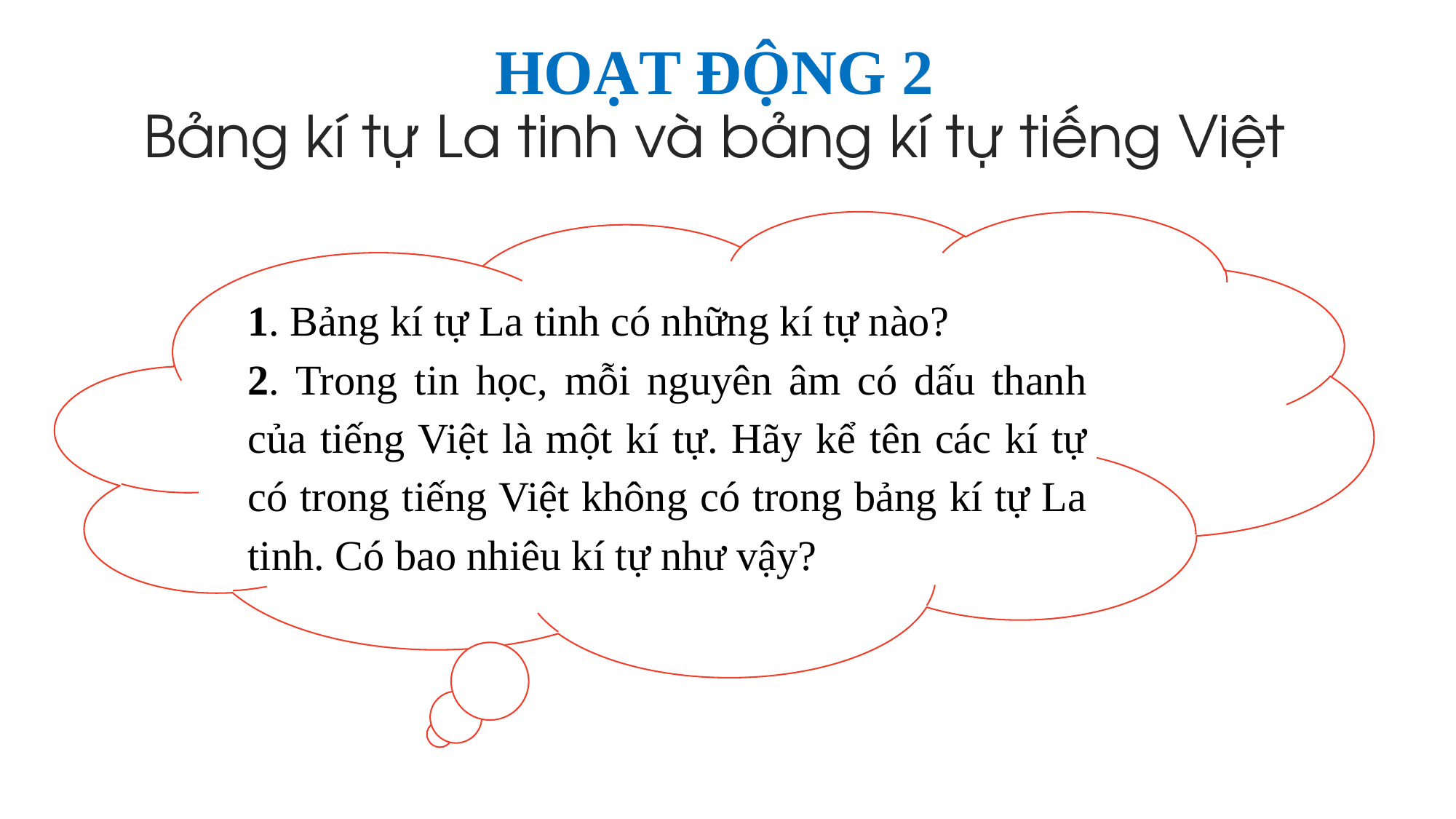

# HOẠT ĐỘNG 2 Bảng kí tự La tinh và bảng kí tự tiếng Việt
1. Bảng kí tự La tinh có những kí tự nào?
2. Trong tin học, mỗi nguyên âm có dấu thanh của tiếng Việt là một kí tự. Hãy kể tên các kí tự có trong tiếng Việt không có trong bảng kí tự La tinh. Có bao nhiêu kí tự như vậy?